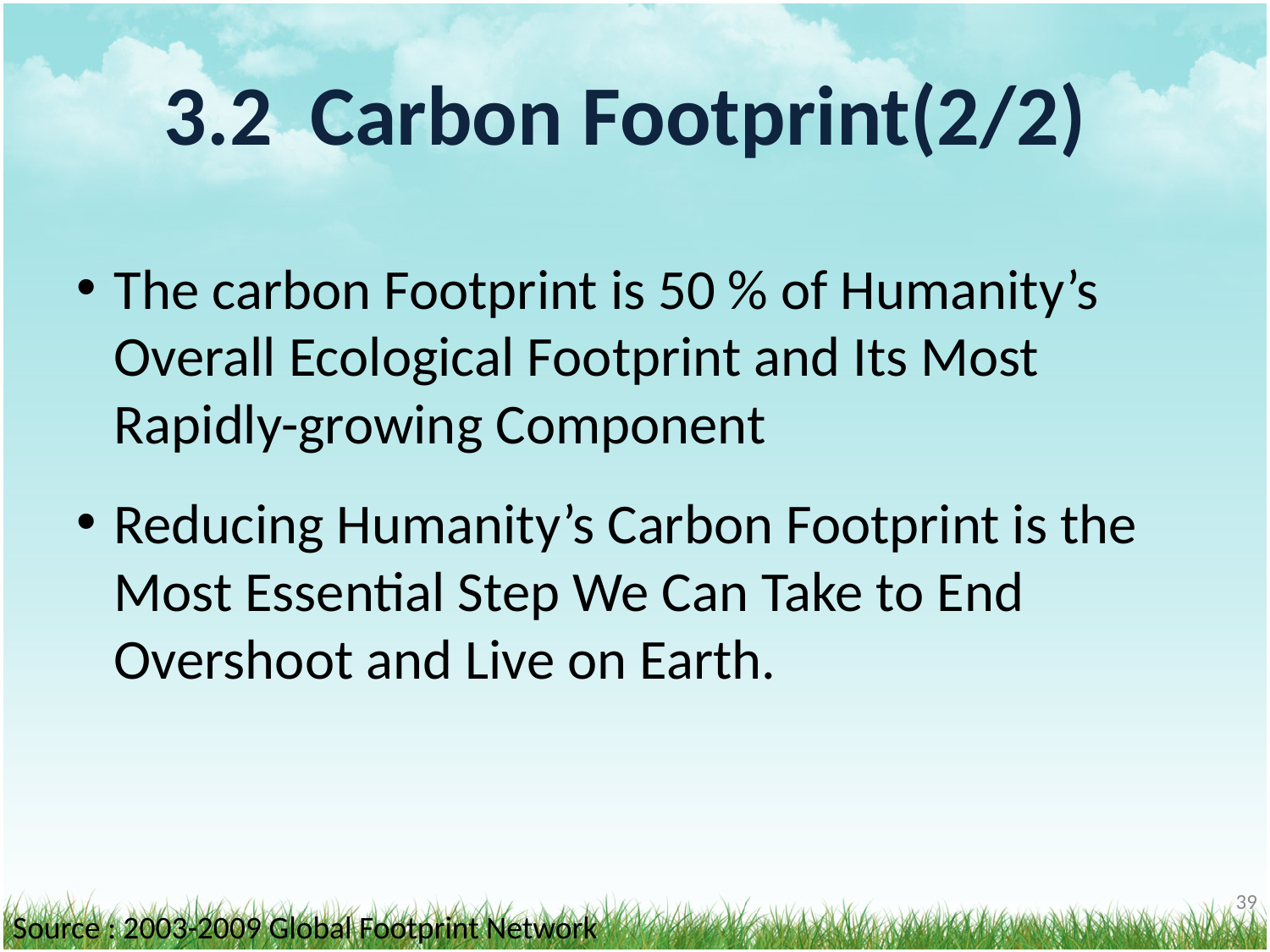

# 3.2  Carbon Footprint(2/2)
The carbon Footprint is 50 % of Humanity’s Overall Ecological Footprint and Its Most Rapidly-growing Component
Reducing Humanity’s Carbon Footprint is the Most Essential Step We Can Take to End Overshoot and Live on Earth.
39
Source : 2003-2009 Global Footprint Network